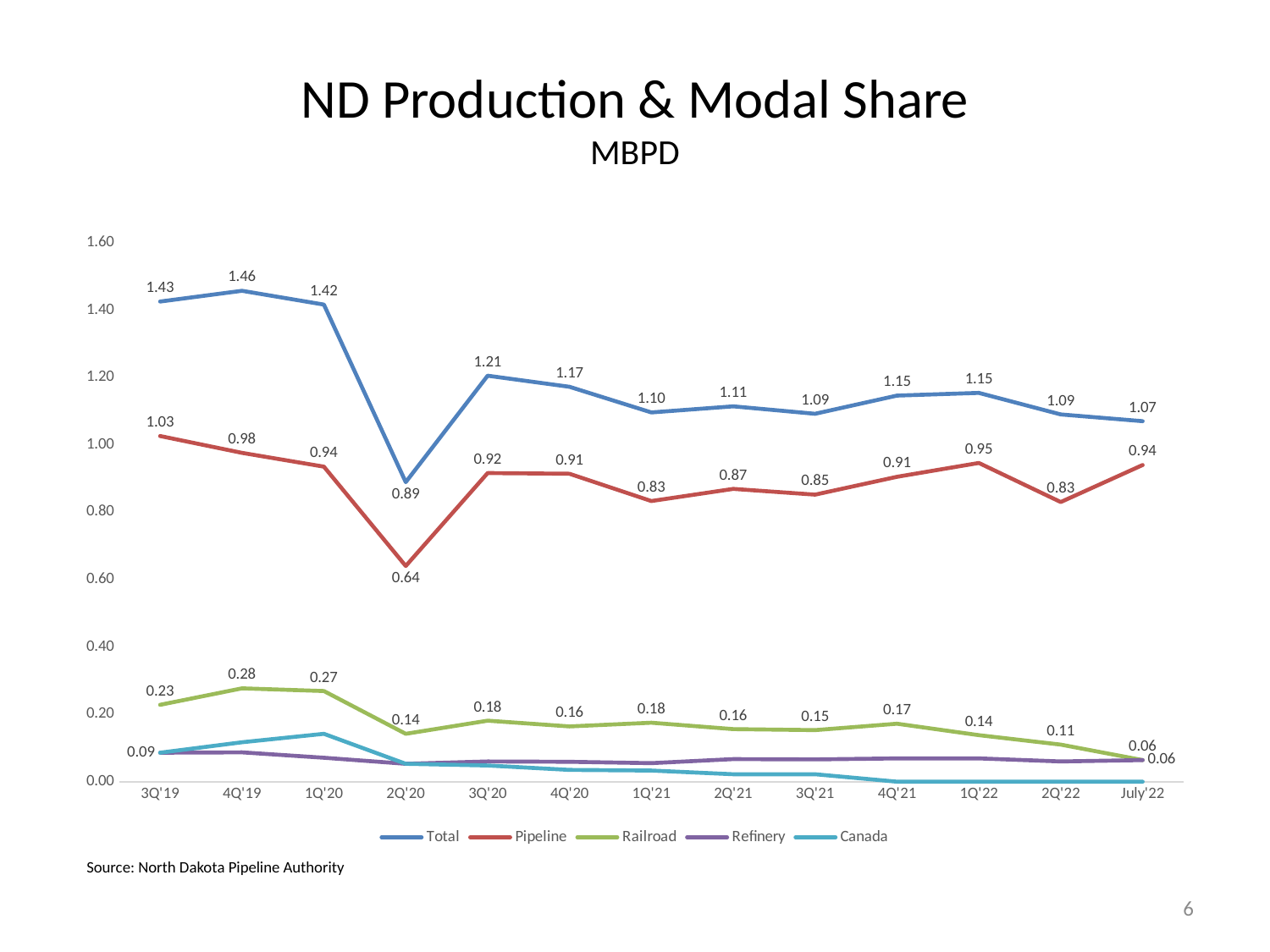

# ND Production & Modal Share MBPD

### Chart

| Category | Total | Pipeline | Railroad | Refinery | Canada |
|---|---|---|---|---|---|
| 3Q'19 | 1.425 | 1.026 | 0.228 | 0.086 | 0.086 |
| 4Q'19 | 1.457 | 0.976 | 0.277 | 0.087 | 0.117 |
| 1Q'20 | 1.416 | 0.935 | 0.269 | 0.071 | 0.142 |
| 2Q'20 | 0.889 | 0.64 | 0.142 | 0.053 | 0.053 |
| 3Q'20 | 1.205 | 0.916 | 0.181 | 0.06 | 0.048 |
| 4Q'20 | 1.172 | 0.914 | 0.164 | 0.059 | 0.035 |
| 1Q'21 | 1.096 | 0.833 | 0.175 | 0.055 | 0.033 |
| 2Q'21 | 1.114 | 0.869 | 0.156 | 0.067 | 0.022 |
| 3Q'21 | 1.092 | 0.852 | 0.153 | 0.066 | 0.022 |
| 4Q'21 | 1.146 | 0.905 | 0.172 | 0.069 | 0.0 |
| 1Q'22 | 1.154 | 0.946 | 0.138 | 0.069 | 0.0 |
| 2Q'22 | 1.09 | 0.83 | 0.11 | 0.06 | 0.0 |
| July'22 | 1.07 | 0.94 | 0.064 | 0.064 | 0.0 |
Source: North Dakota Pipeline Authority
6